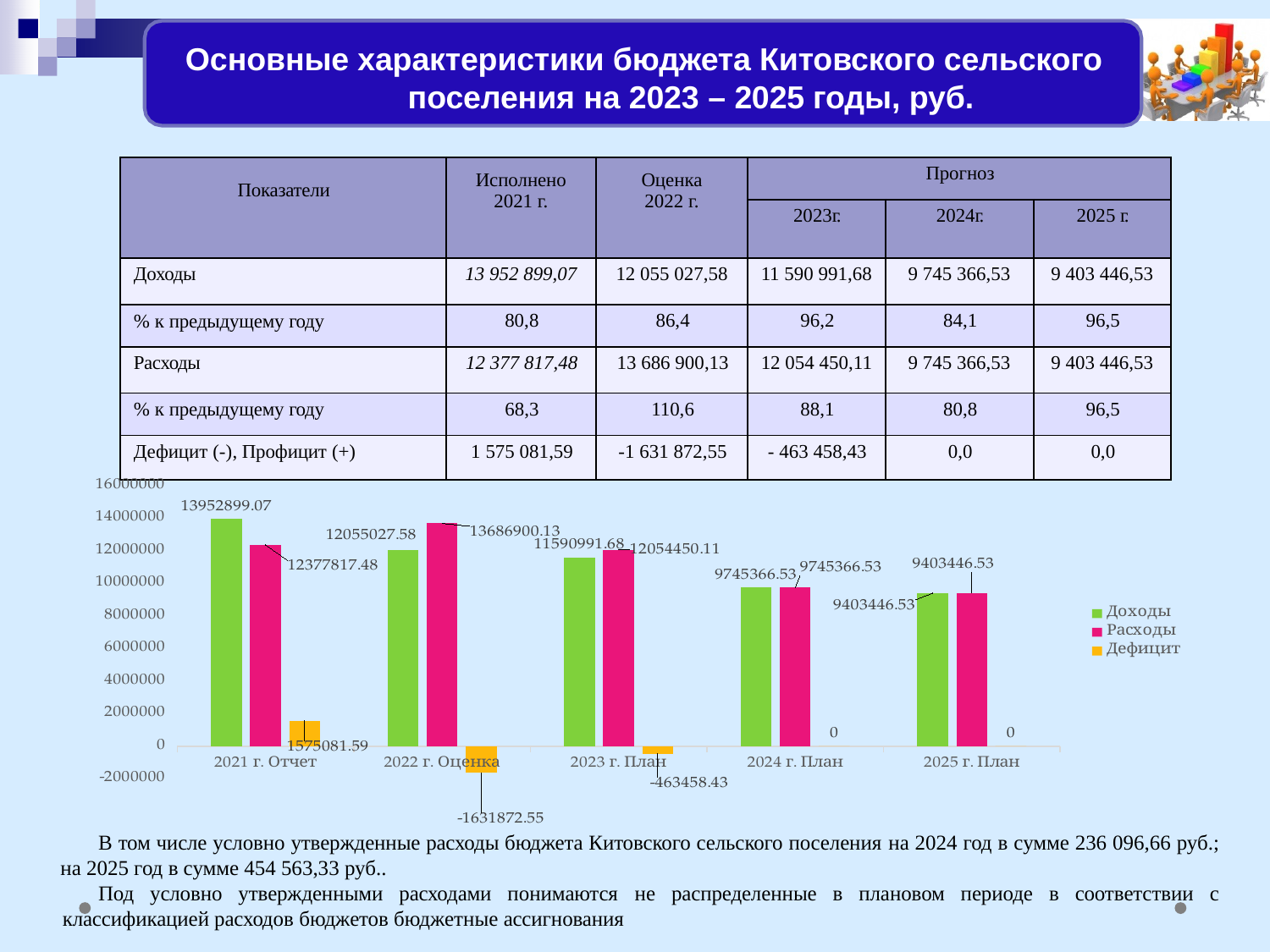

Основные характеристики бюджета Китовского сельского поселения на 2023 – 2025 годы, руб.

| Показатели | Исполнено 2021 г. | Оценка 2022 г. | Прогноз |  |  |
| --- | --- | --- | --- | --- | --- |
|  |  |  | 2023г. | 2024г. | 2025 г. |
| Доходы | 13 952 899,07 | 12 055 027,58 | 11 590 991,68 | 9 745 366,53 | 9 403 446,53 |
| % к предыдущему году | 80,8 | 86,4 | 96,2 | 84,1 | 96,5 |
| Расходы | 12 377 817,48 | 13 686 900,13 | 12 054 450,11 | 9 745 366,53 | 9 403 446,53 |
| % к предыдущему году | 68,3 | 110,6 | 88,1 | 80,8 | 96,5 |
| Дефицит (-), Профицит (+) | 1 575 081,59 | -1 631 872,55 | - 463 458,43 | 0,0 | 0,0 |

### Chart

| Category | Доходы | Расходы | Дефицит |
|---|---|---|---|
| 2021 г. Отчет | 13952899.07 | 12377817.48 | 1575081.5899999999 |
| 2022 г. Оценка | 12055027.58 | 13686900.13 | -1631872.5500000007 |
| 2023 г. План | 11590991.68 | 12054450.11 | -463458.4299999997 |
| 2024 г. План | 9745366.53 | 9745366.53 | 0.0 |
| 2025 г. План | 9403446.53 | 9403446.53 | 0.0 |
В том числе условно утвержденные расходы бюджета Китовского сельского поселения на 2024 год в сумме 236 096,66 руб.; на 2025 год в сумме 454 563,33 руб..
Под условно утвержденными расходами понимаются не распределенные в плановом периоде в соответствии с классификацией расходов бюджетов бюджетные ассигнования